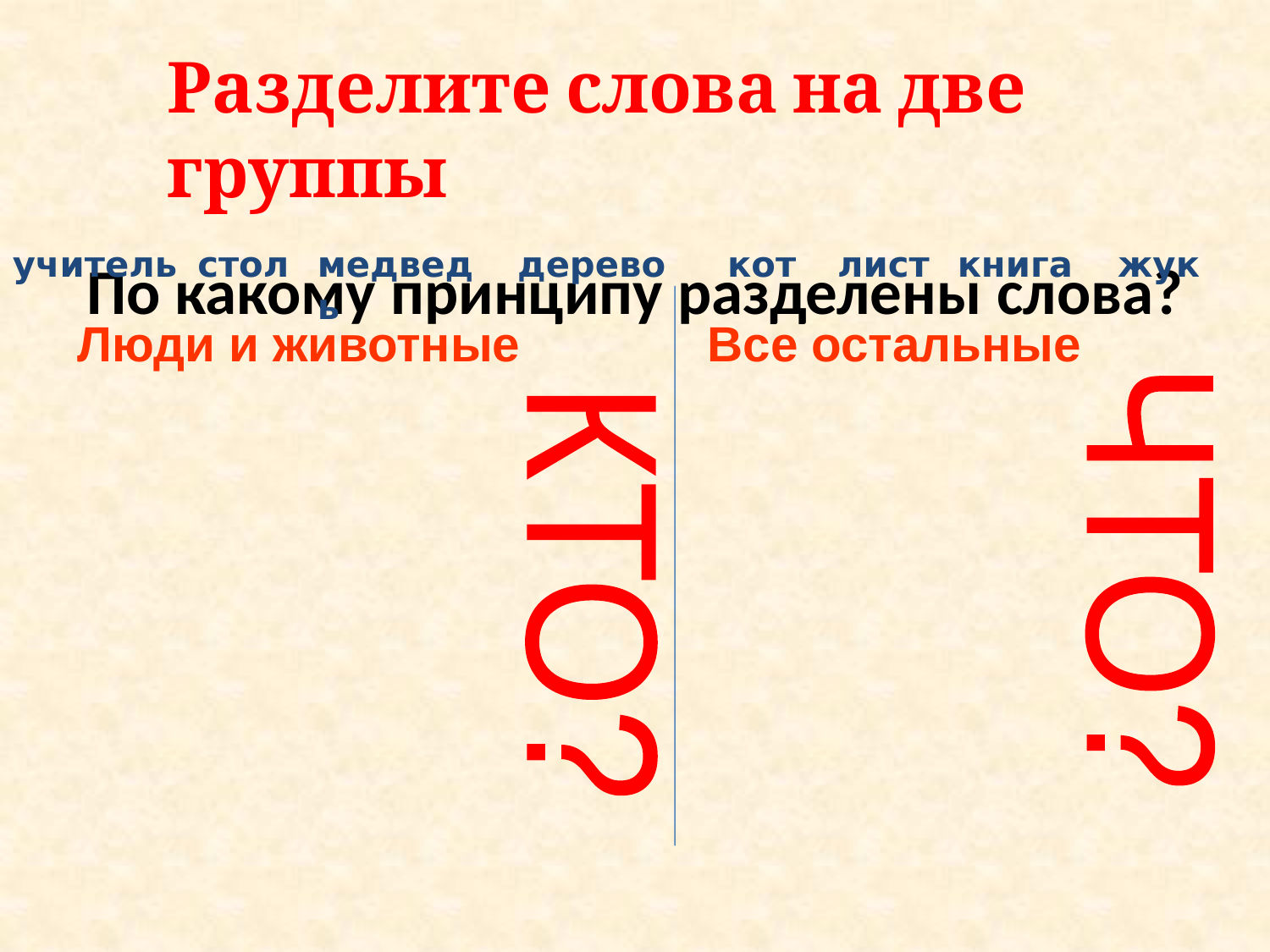

Разделите слова на две группы
# По какому принципу разделены слова?
учитель
стол
медведь
дерево
кот
лист
книга
жук

Люди и животные
Все остальные

ЧТО?
КТО?